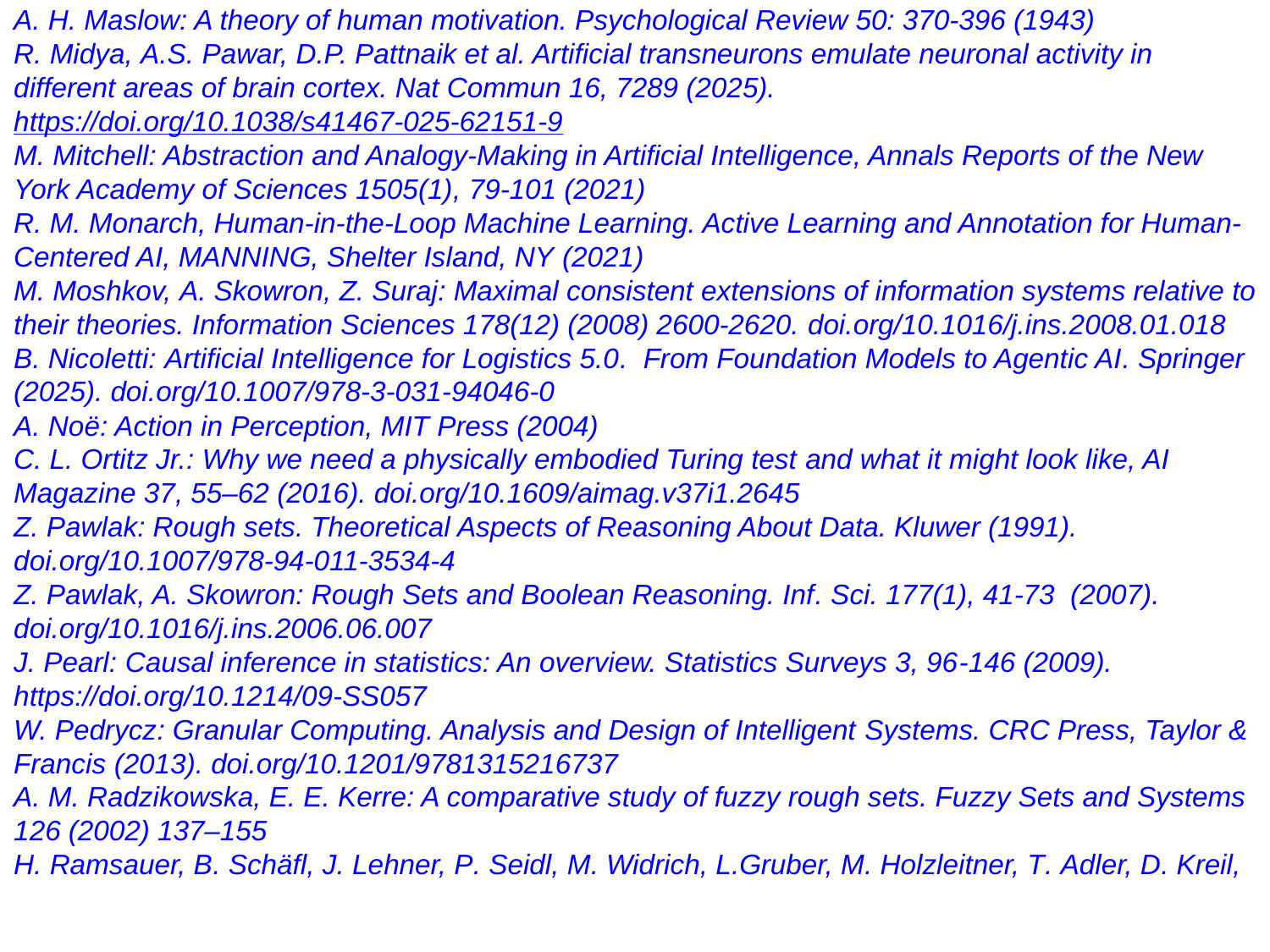

A. H. Maslow: A theory of human motivation. Psychological Review 50: 370-396 (1943)
R. Midya, A.S. Pawar, D.P. Pattnaik et al. Artificial transneurons emulate neuronal activity in different areas of brain cortex. Nat Commun 16, 7289 (2025). https://doi.org/10.1038/s41467-025-62151-9
M. Mitchell: Abstraction and Analogy-Making in Artificial Intelligence, Annals Reports of the New York Academy of Sciences 1505(1), 79-101 (2021)
R. M. Monarch, Human-in-the-Loop Machine Learning. Active Learning and Annotation for Human-Centered AI, MANNING, Shelter Island, NY (2021)
M. Moshkov, A. Skowron, Z. Suraj: Maximal consistent extensions of information systems relative to their theories. Information Sciences 178(12) (2008) 2600-2620. doi.org/10.1016/j.ins.2008.01.018
B. Nicoletti: Artificial Intelligence for Logistics 5.0.  From Foundation Models to Agentic AI. Springer (2025). doi.org/10.1007/978-3-031-94046-0
A. Noë: Action in Perception, MIT Press (2004)
C. L. Ortitz Jr.: Why we need a physically embodied Turing test and what it might look like, AI Magazine 37, 55–62 (2016). doi.org/10.1609/aimag.v37i1.2645
Z. Pawlak: Rough sets. Theoretical Aspects of Reasoning About Data. Kluwer (1991). doi.org/10.1007/978-94-011-3534-4
Z. Pawlak, A. Skowron: Rough Sets and Boolean Reasoning. Inf. Sci. 177(1), 41-73  (2007).
doi.org/10.1016/j.ins.2006.06.007
J. Pearl: Causal inference in statistics: An overview. Statistics Surveys 3, 96-146 (2009). https://doi.org/10.1214/09-SS057
W. Pedrycz: Granular Computing. Analysis and Design of Intelligent Systems. CRC Press, Taylor & Francis (2013). doi.org/10.1201/9781315216737
A. M. Radzikowska, E. E. Kerre: A comparative study of fuzzy rough sets. Fuzzy Sets and Systems 126 (2002) 137–155
H. Ramsauer, B. Schäfl, J. Lehner, P. Seidl, M. Widrich, L.Gruber, M. Holzleitner, T. Adler, D. Kreil,